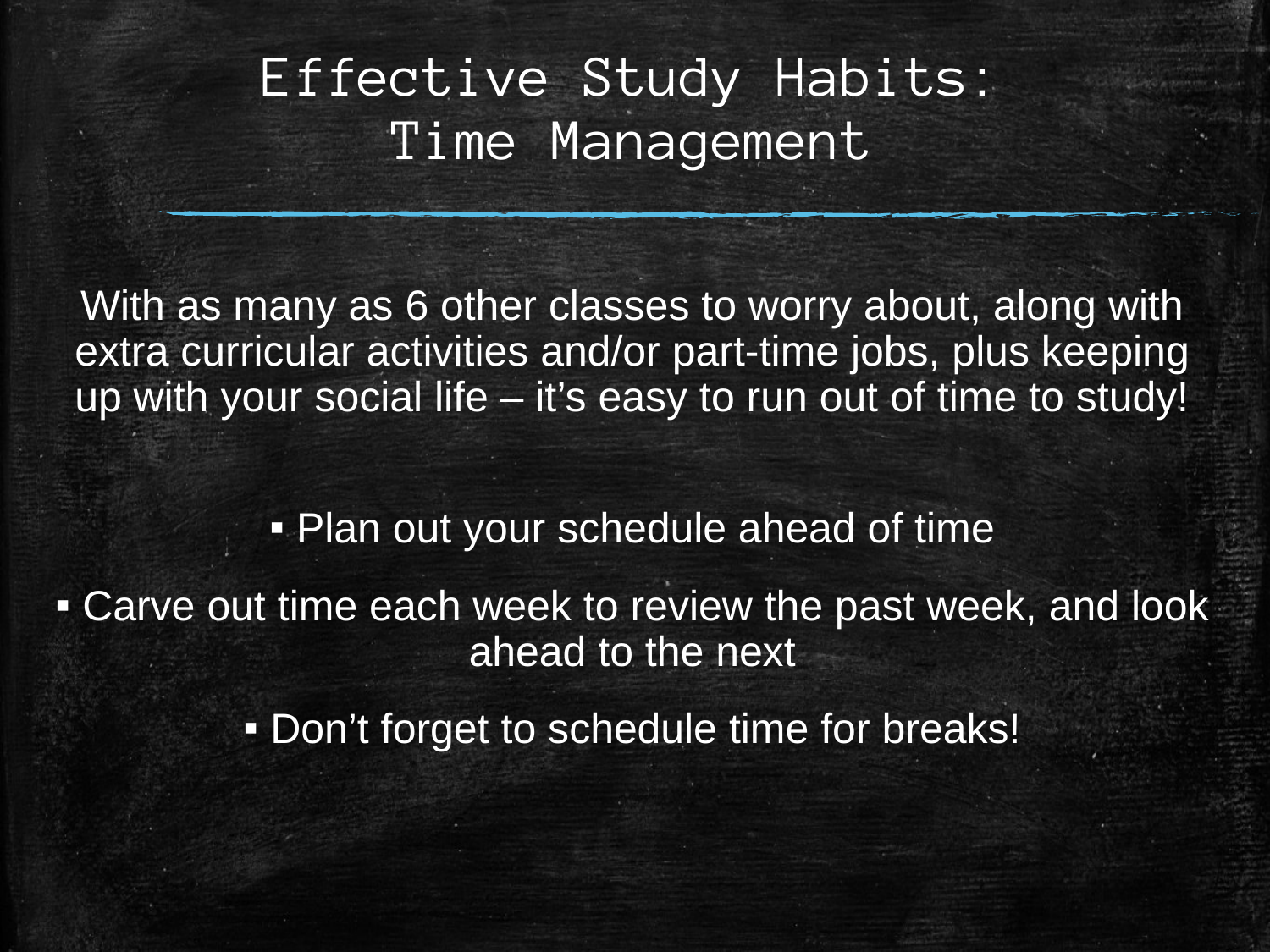

# Effective Study Habits: Time Management
With as many as 6 other classes to worry about, along with extra curricular activities and/or part-time jobs, plus keeping up with your social life – it’s easy to run out of time to study!

 Plan out your schedule ahead of time
 Carve out time each week to review the past week, and look ahead to the next
 Don’t forget to schedule time for breaks!